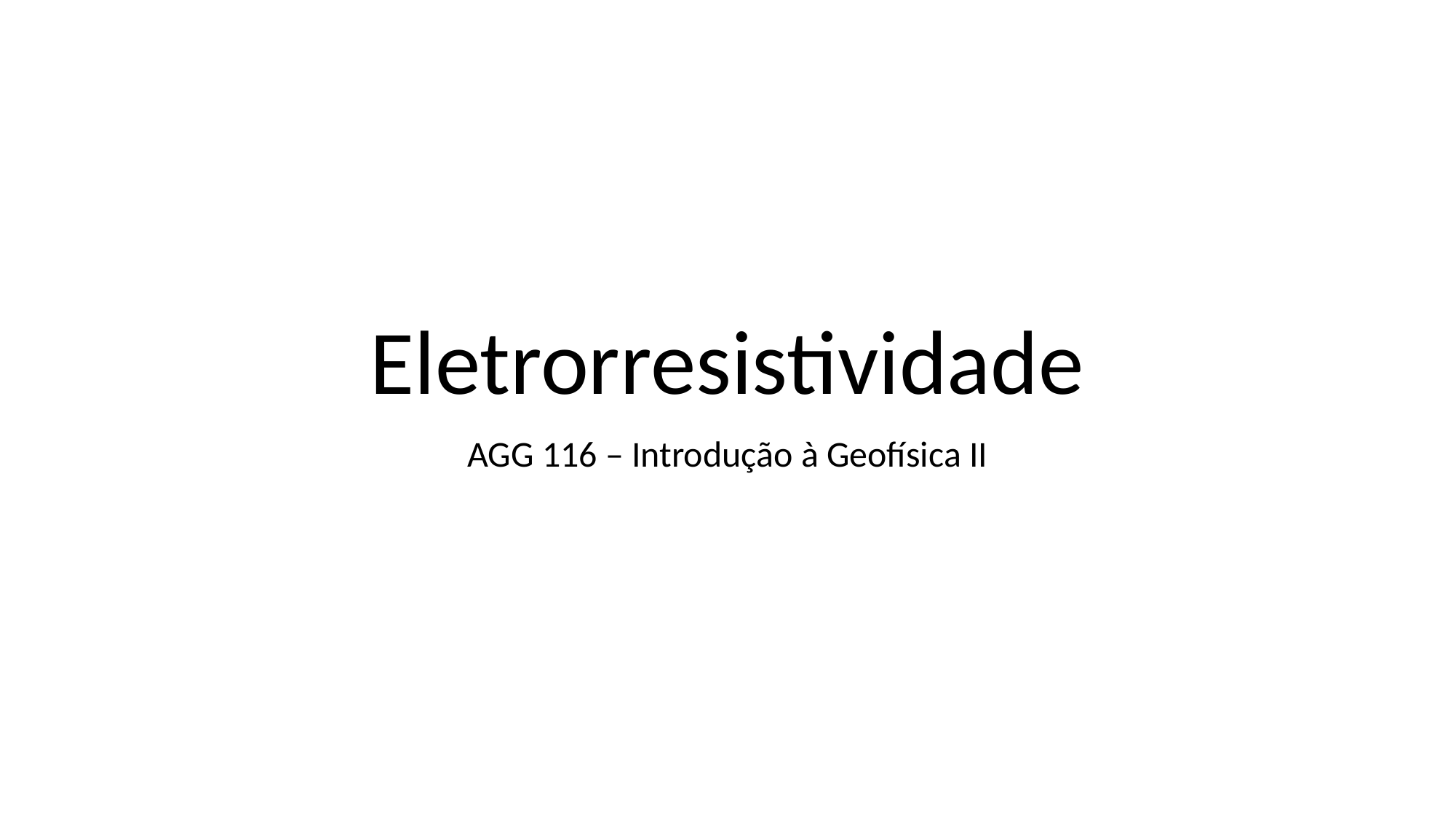

# Eletrorresistividade
AGG 116 – Introdução à Geofísica II